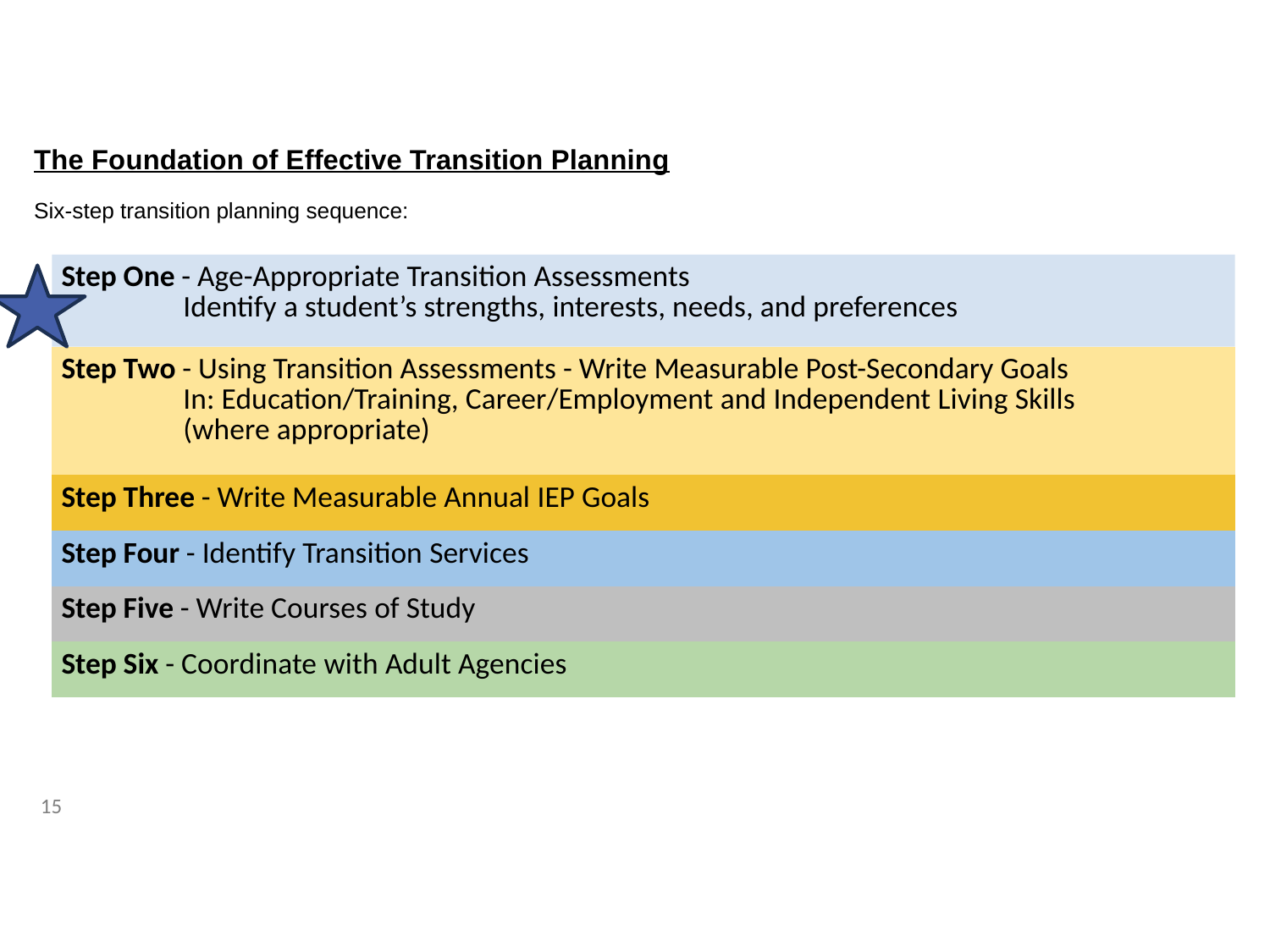

# The Foundation of Effective Transition Planning

Six-step transition planning sequence:
| Step One - Age-Appropriate Transition Assessments Identify a student’s strengths, interests, needs, and preferences |
| --- |
| Step Two - Using Transition Assessments - Write Measurable Post-Secondary Goals In: Education/Training, Career/Employment and Independent Living Skills (where appropriate) |
| Step Three - Write Measurable Annual IEP Goals |
| Step Four - Identify Transition Services |
| Step Five - Write Courses of Study |
| Step Six - Coordinate with Adult Agencies |

15